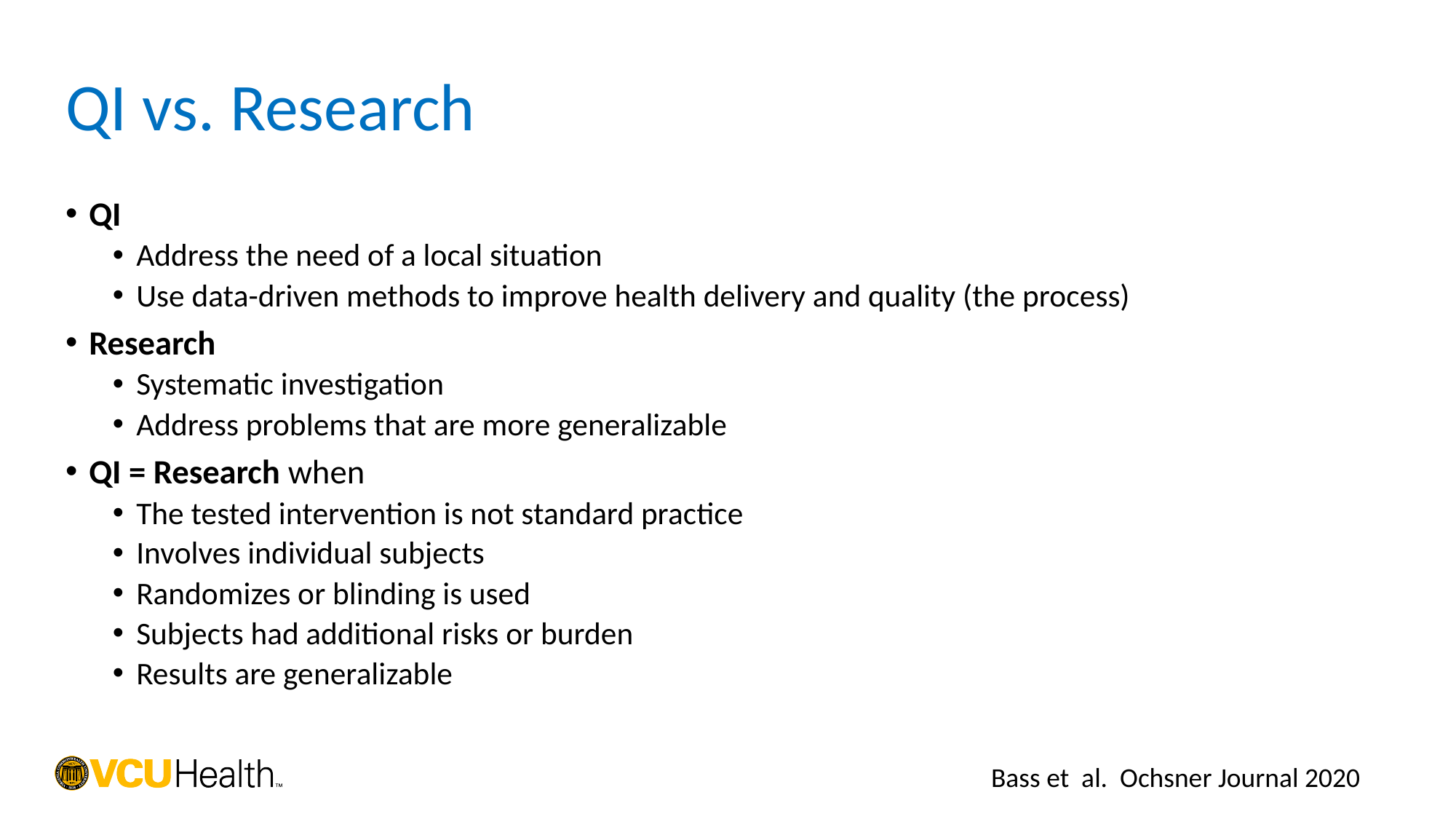

# QI vs. Research
QI
Address the need of a local situation
Use data-driven methods to improve health delivery and quality (the process)
Research
Systematic investigation
Address problems that are more generalizable
QI = Research when
The tested intervention is not standard practice
Involves individual subjects
Randomizes or blinding is used
Subjects had additional risks or burden
Results are generalizable

Bass et  al.  Ochsner Journal 2020